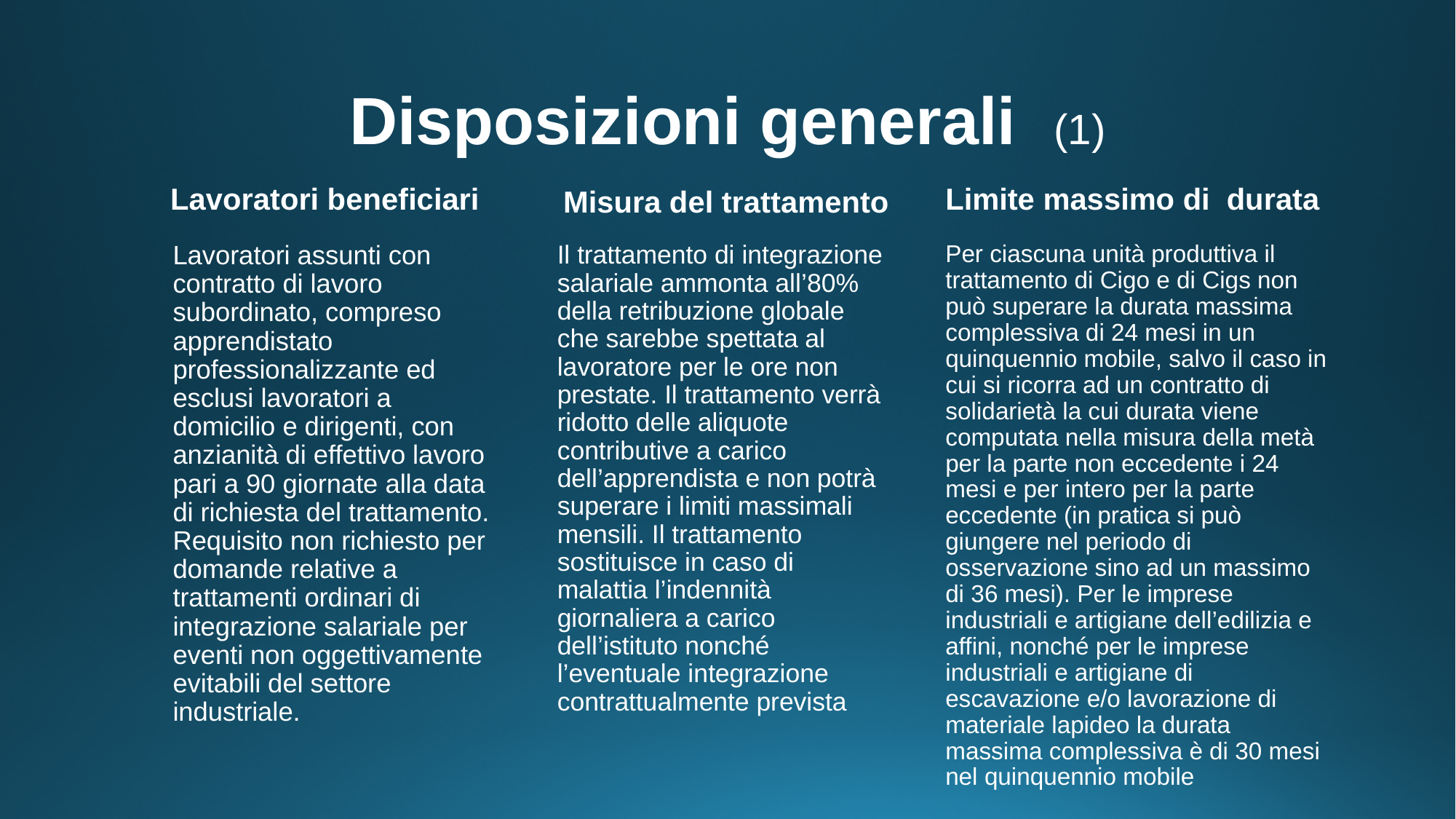

# Disposizioni generali  (1)
Lavoratori beneficiari
Misura del trattamento

Limite massimo di  durata
Lavoratori assunti con contratto di lavoro subordinato, compreso apprendistato professionalizzante ed esclusi lavoratori a domicilio e dirigenti, con anzianità di effettivo lavoro pari a 90 giornate alla data di richiesta del trattamento. Requisito non richiesto per domande relative a trattamenti ordinari di integrazione salariale per eventi non oggettivamente evitabili del settore industriale.
Il trattamento di integrazione salariale ammonta all’80% della retribuzione globale che sarebbe spettata al lavoratore per le ore non prestate. Il trattamento verrà ridotto delle aliquote contributive a carico dell’apprendista e non potrà superare i limiti massimali mensili. Il trattamento sostituisce in caso di malattia l’indennità giornaliera a carico dell’istituto nonché l’eventuale integrazione contrattualmente prevista
Per ciascuna unità produttiva il trattamento di Cigo e di Cigs non può superare la durata massima complessiva di 24 mesi in un quinquennio mobile, salvo il caso in cui si ricorra ad un contratto di solidarietà la cui durata viene computata nella misura della metà per la parte non eccedente i 24 mesi e per intero per la parte eccedente (in pratica si può giungere nel periodo di osservazione sino ad un massimo di 36 mesi). Per le imprese industriali e artigiane dell’edilizia e affini, nonché per le imprese industriali e artigiane di escavazione e/o lavorazione di materiale lapideo la durata massima complessiva è di 30 mesi nel quinquennio mobile